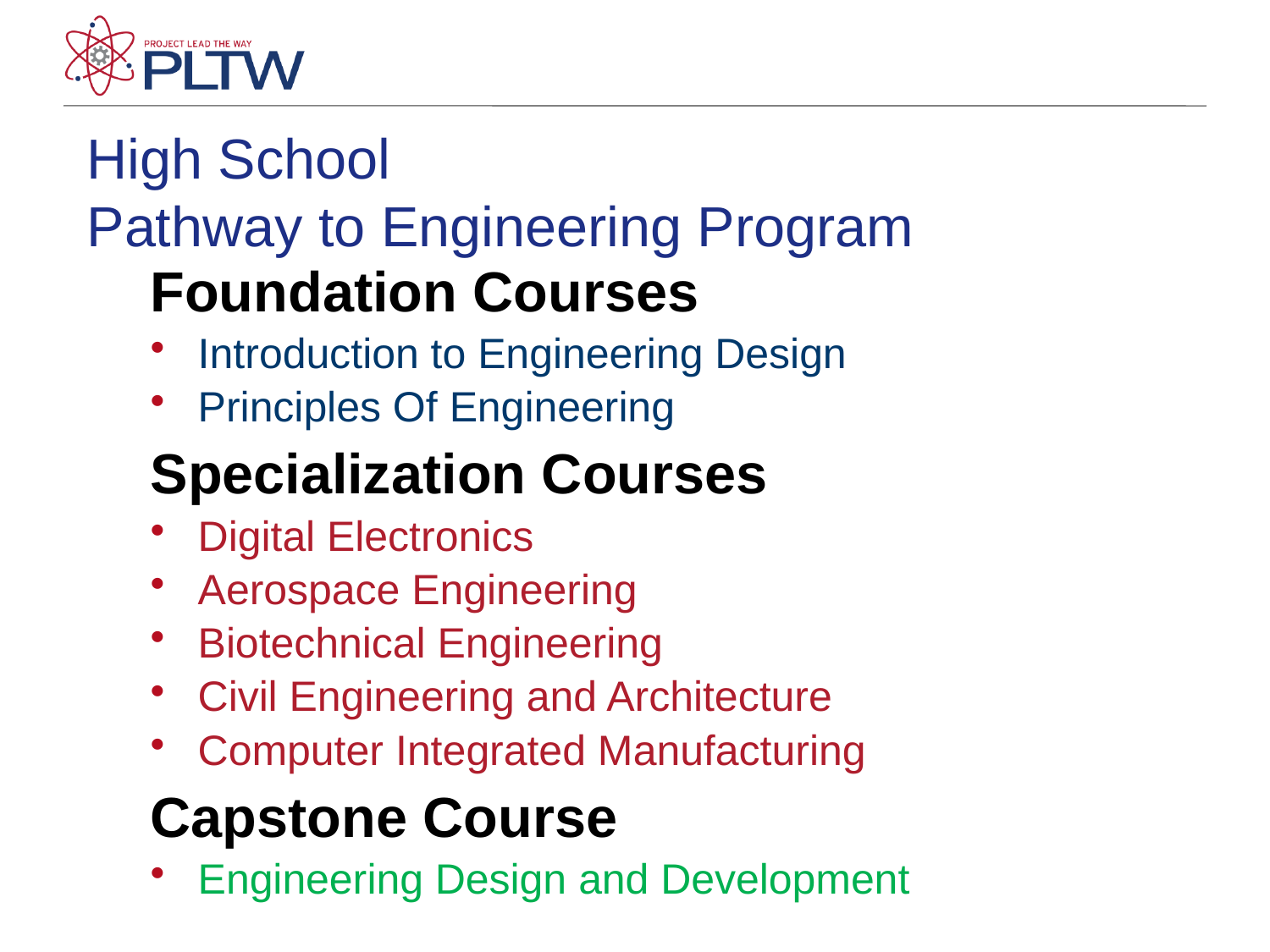

# High School Pathway to Engineering Program
Foundation Courses
Introduction to Engineering Design
Principles Of Engineering
Specialization Courses
Digital Electronics
Aerospace Engineering
Biotechnical Engineering
Civil Engineering and Architecture
Computer Integrated Manufacturing
Capstone Course
Engineering Design and Development